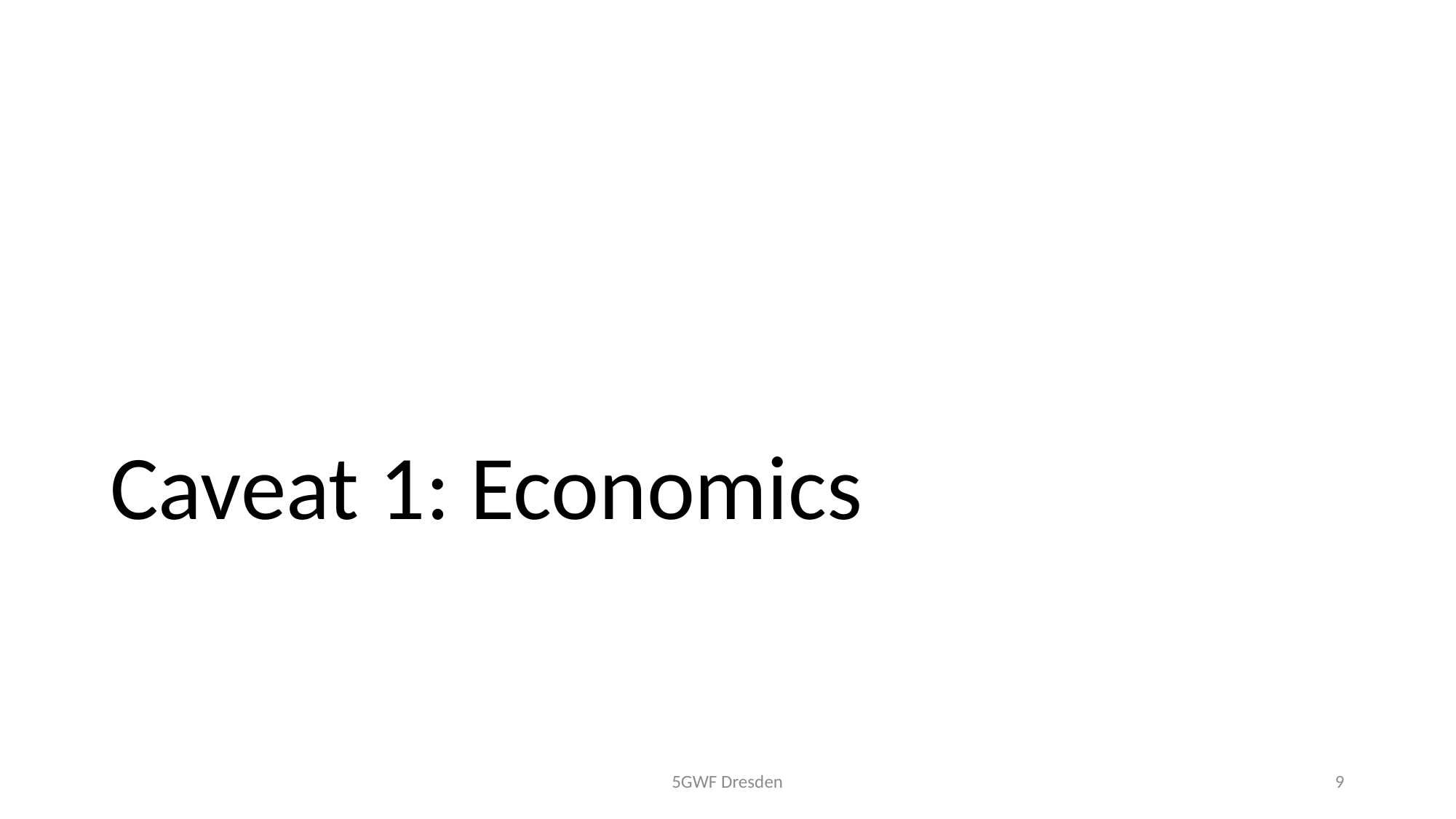

# Caveat 1: Economics

5GWF Dresden
9